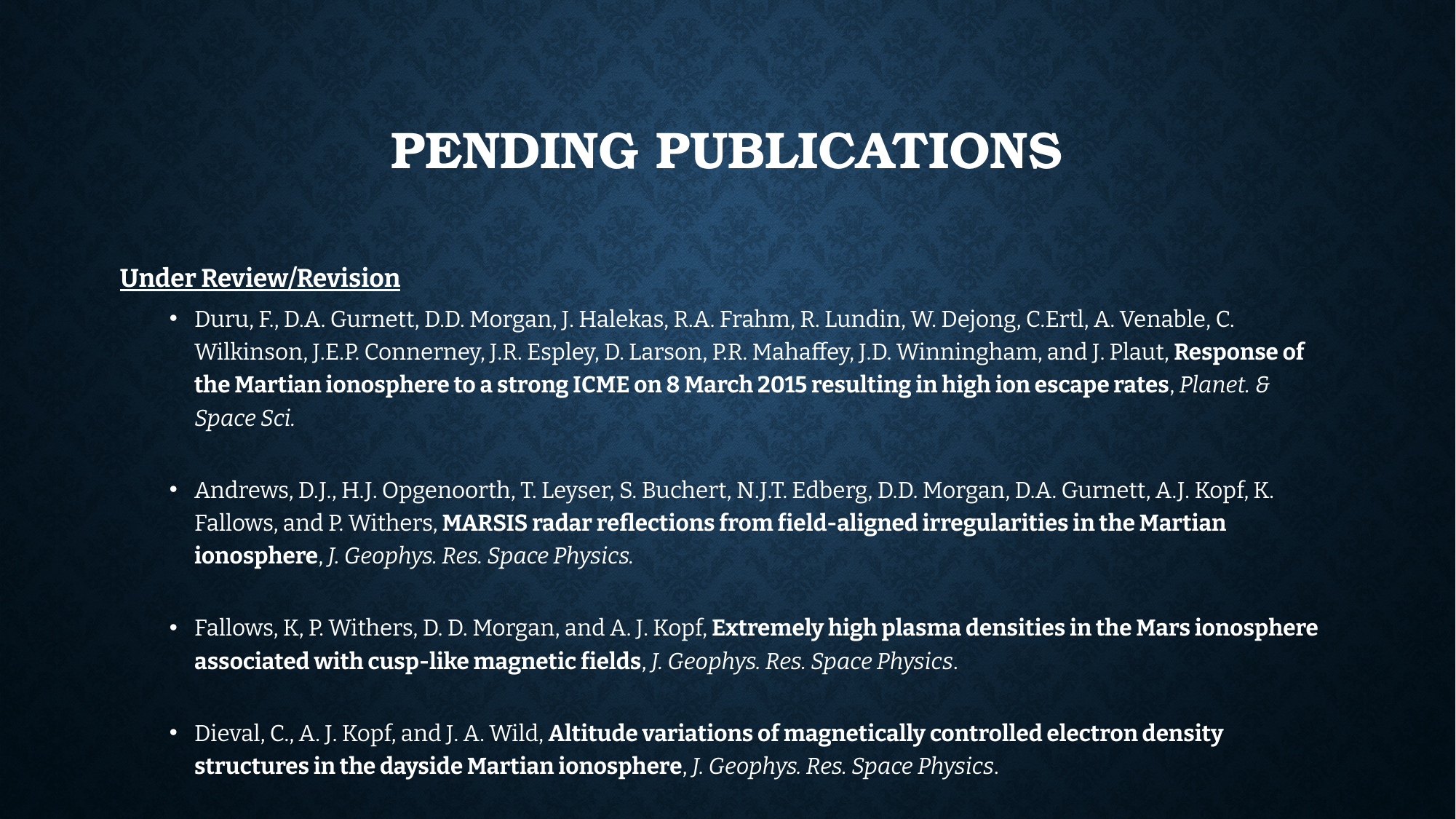

# PENDING PUBLICATIONS
Under Review/Revision
Duru, F., D.A. Gurnett, D.D. Morgan, J. Halekas, R.A. Frahm, R. Lundin, W. Dejong, C.Ertl, A. Venable, C. Wilkinson, J.E.P. Connerney, J.R. Espley, D. Larson, P.R. Mahaffey, J.D. Winningham, and J. Plaut, Response of the Martian ionosphere to a strong ICME on 8 March 2015 resulting in high ion escape rates, Planet. & Space Sci.
Andrews, D.J., H.J. Opgenoorth, T. Leyser, S. Buchert, N.J.T. Edberg, D.D. Morgan, D.A. Gurnett, A.J. Kopf, K. Fallows, and P. Withers, MARSIS radar reflections from field-aligned irregularities in the Martian ionosphere, J. Geophys. Res. Space Physics.
Fallows, K, P. Withers, D. D. Morgan, and A. J. Kopf, Extremely high plasma densities in the Mars ionosphere associated with cusp-like magnetic fields, J. Geophys. Res. Space Physics.
Dieval, C., A. J. Kopf, and J. A. Wild, Altitude variations of magnetically controlled electron density structures in the dayside Martian ionosphere, J. Geophys. Res. Space Physics.